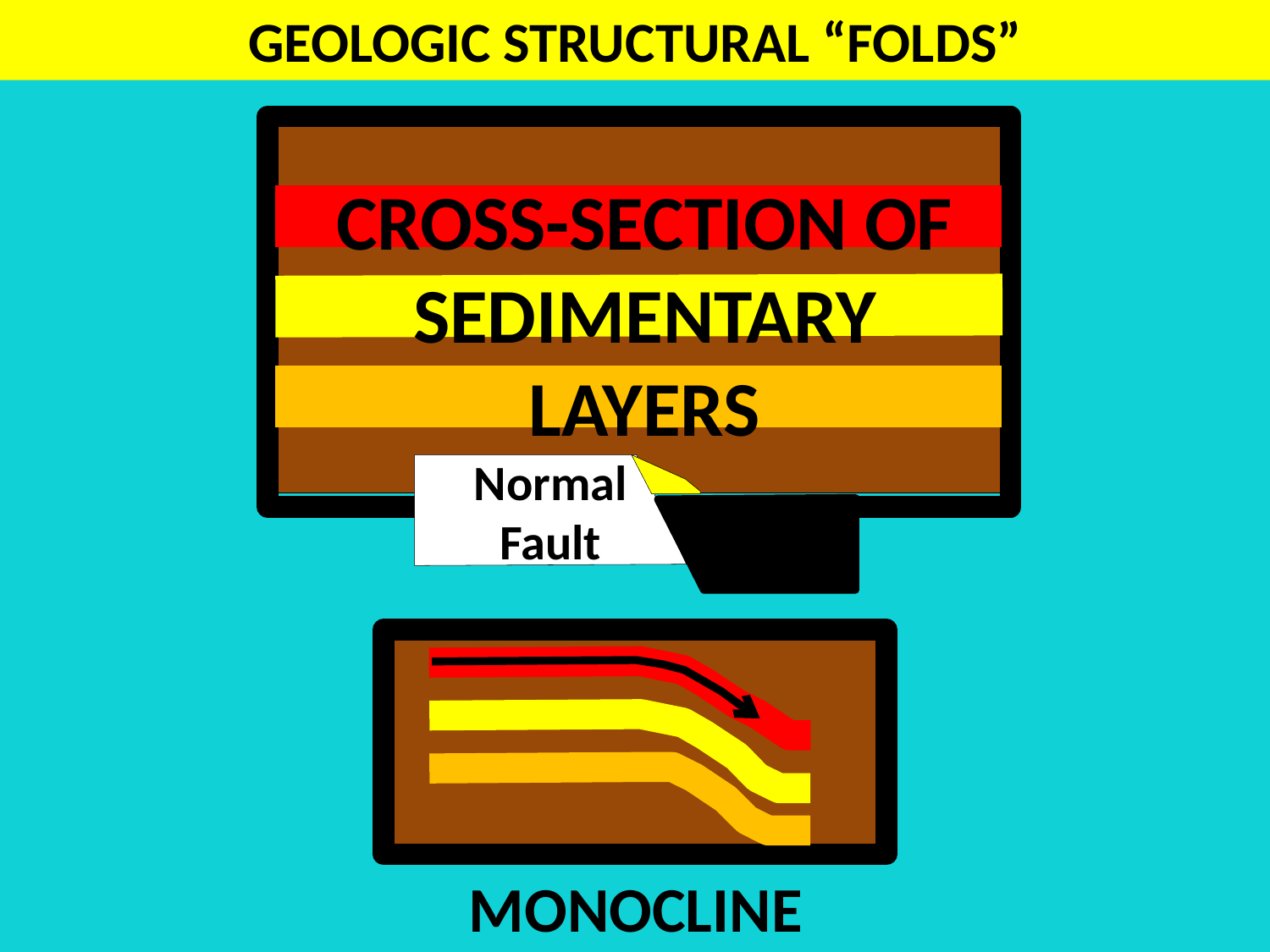

GEOLOGIC STRUCTURAL “FOLDS”

CROSS-SECTION OF SEDIMENTARY
LAYERS
Normal
Fault

MONOCLINE